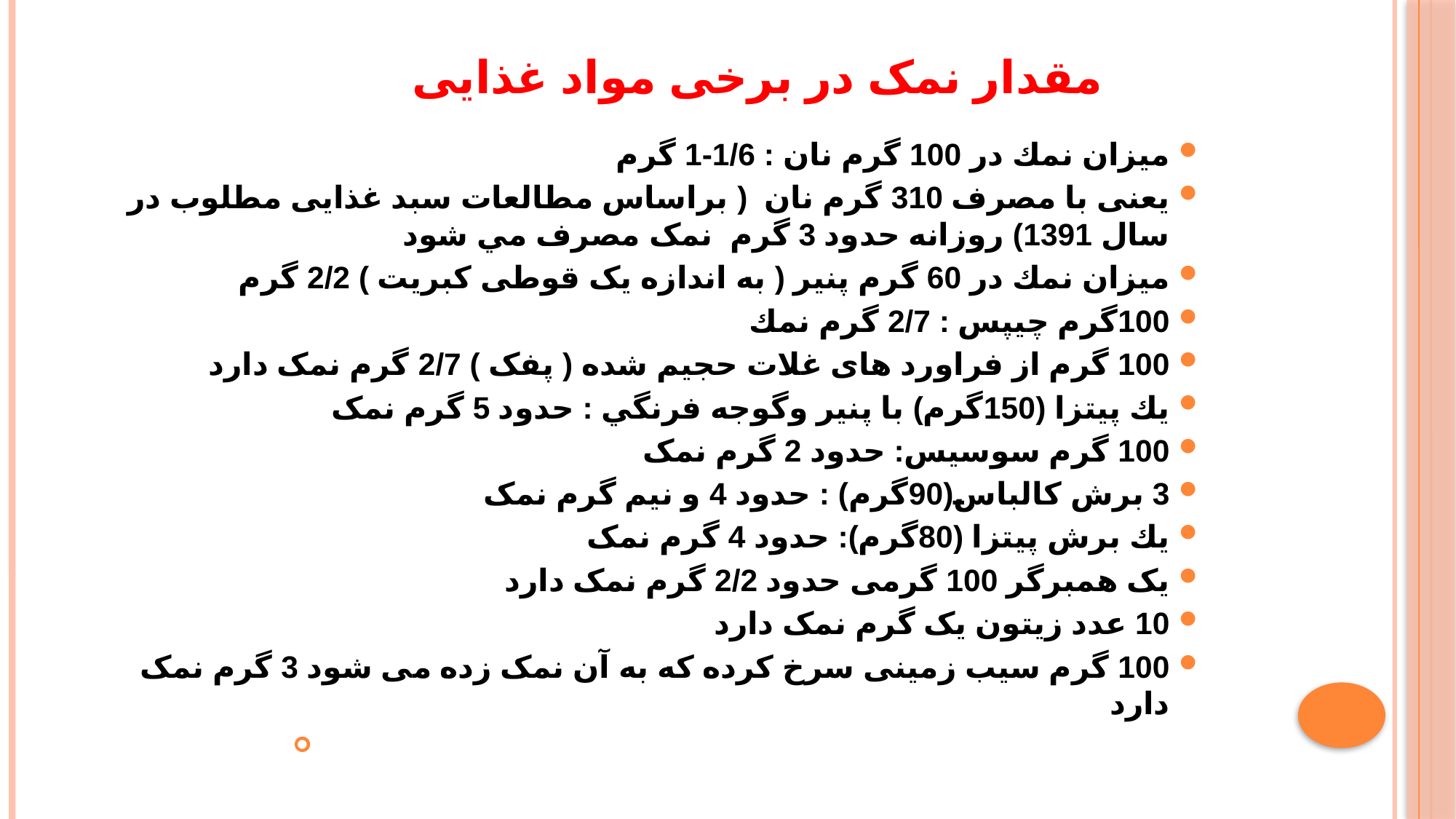

# مقدار نمک در برخی مواد غذایی
ميزان نمك در 100 گرم نان : 1/6-1 گرم
یعنی با مصرف 310 گرم نان  ( براساس مطالعات سبد غذایی مطلوب در سال 1391) روزانه حدود 3 گرم  نمک مصرف مي شود
ميزان نمك در 60 گرم پنير ( به اندازه یک قوطی کبریت ) 2/2 گرم
100گرم چيپس : 2/7 گرم نمك
100 گرم از فراورد های غلات حجیم شده ( پفک ) 2/7 گرم نمک دارد
يك پيتزا (150گرم) با پنير وگوجه فرنگي : حدود 5 گرم نمک
100 گرم سوسيس: حدود 2 گرم نمک
3 برش كالباس(90گرم) : حدود 4 و نیم گرم نمک
يك برش پيتزا (80گرم): حدود 4 گرم نمک
یک همبرگر 100 گرمی حدود 2/2 گرم نمک دارد
10 عدد زیتون یک گرم نمک دارد
100 گرم سیب زمینی سرخ کرده که به آن نمک زده می شود 3 گرم نمک دارد